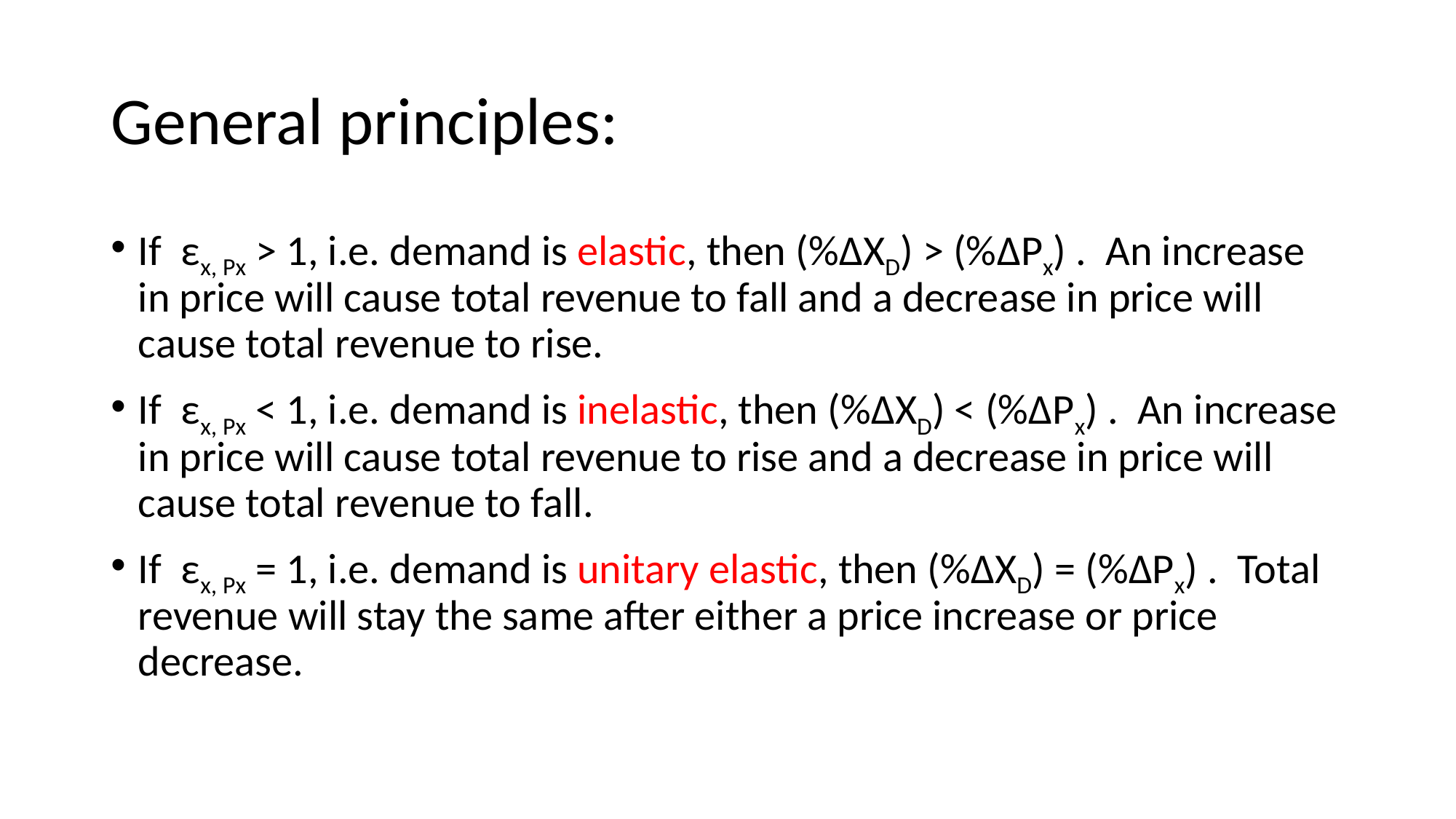

# General principles:
If  εx, Px > 1, i.e. demand is elastic, then (%ΔXD) > (%ΔPx) .  An increase in price will cause total revenue to fall and a decrease in price will cause total revenue to rise.
If  εx, Px < 1, i.e. demand is inelastic, then (%ΔXD) < (%ΔPx) .  An increase in price will cause total revenue to rise and a decrease in price will cause total revenue to fall.
If  εx, Px = 1, i.e. demand is unitary elastic, then (%ΔXD) = (%ΔPx) .  Total revenue will stay the same after either a price increase or price decrease.